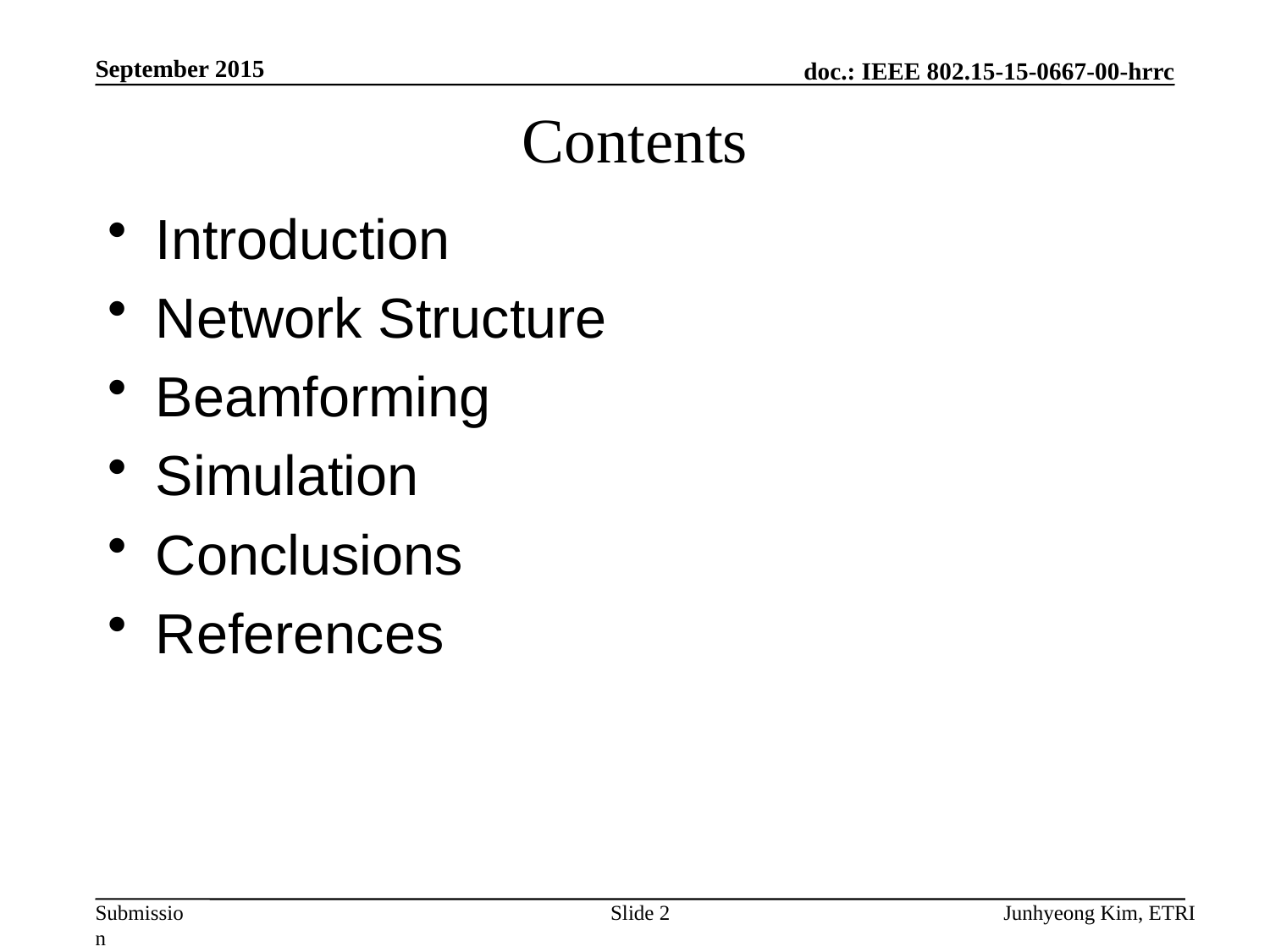

September 2015
# Contents
Introduction
Network Structure
Beamforming
Simulation
Conclusions
References

Slide 2
Junhyeong Kim, ETRI